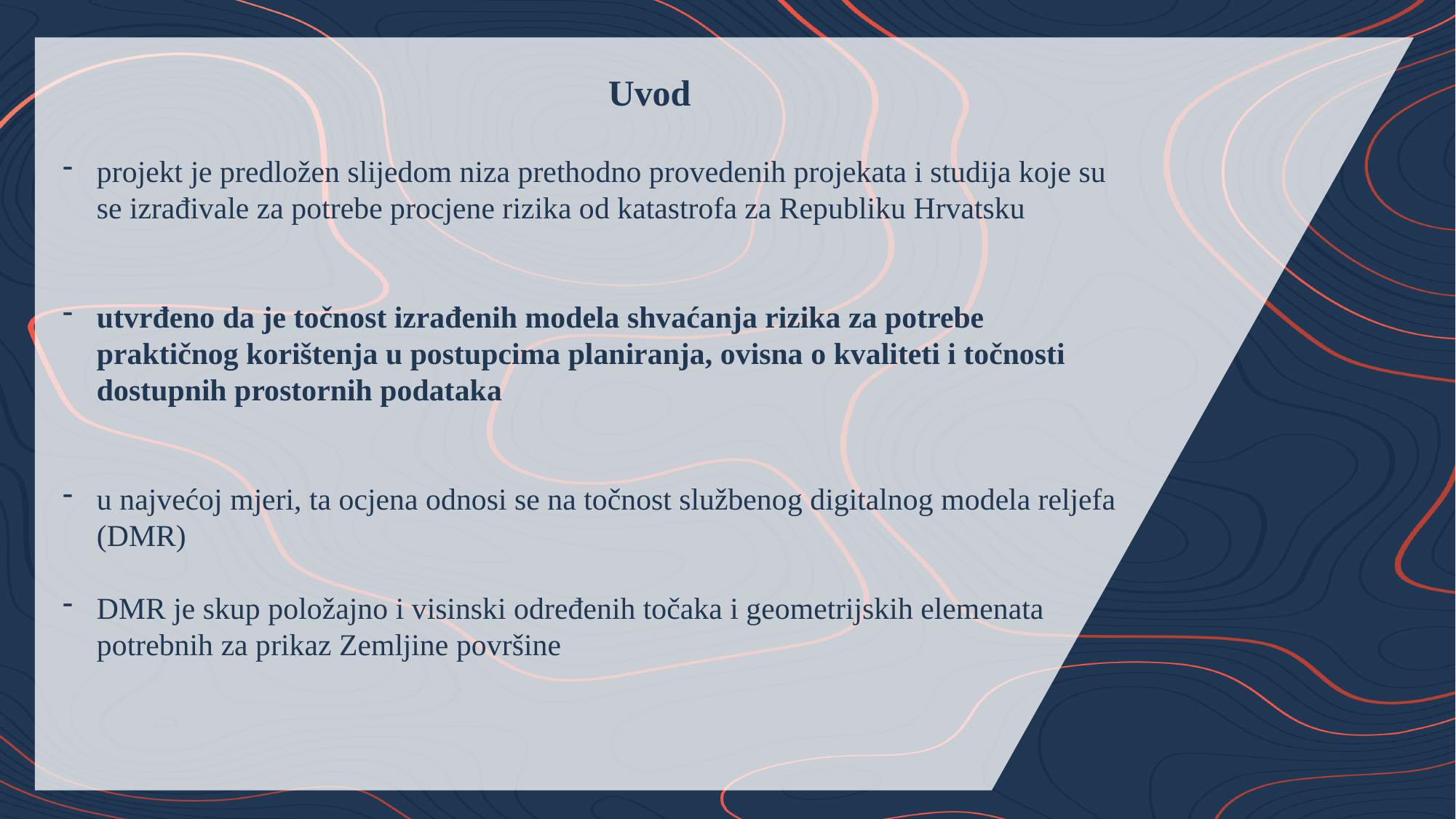

Uvod
projekt je predložen slijedom niza prethodno provedenih projekata i studija koje su se izrađivale za potrebe procjene rizika od katastrofa za Republiku Hrvatsku

utvrđeno da je točnost izrađenih modela shvaćanja rizika za potrebe praktičnog korištenja u postupcima planiranja, ovisna o kvaliteti i točnosti dostupnih prostornih podataka

u najvećoj mjeri, ta ocjena odnosi se na točnost službenog digitalnog modela reljefa (DMR)

DMR je skup položajno i visinski određenih točaka i geometrijskih elemenata potrebnih za prikaz Zemljine površine